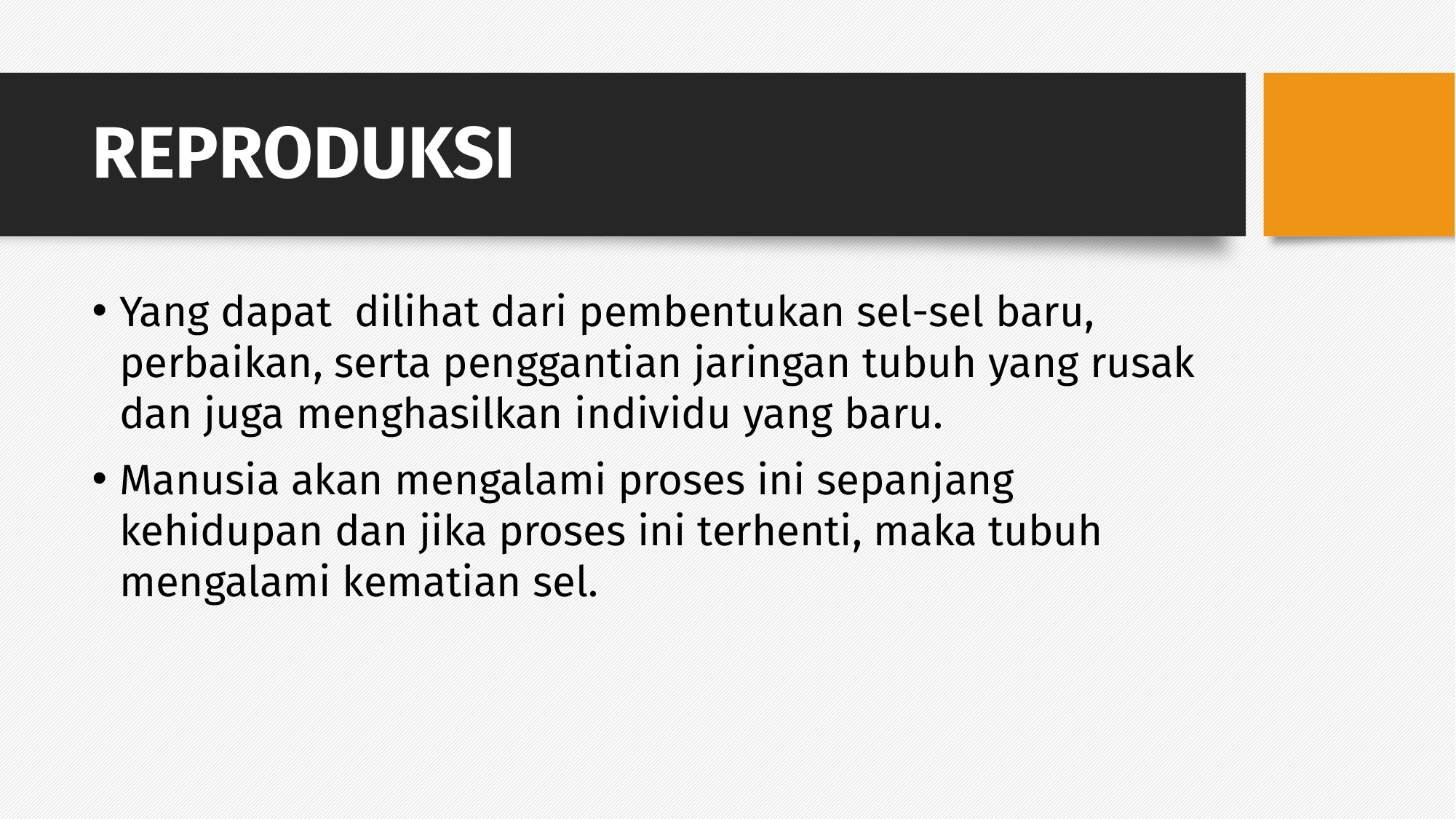

# REPRODUKSI
Yang dapat  dilihat dari pembentukan sel-sel baru, perbaikan, serta penggantian jaringan tubuh yang rusak dan juga menghasilkan individu yang baru.
Manusia akan mengalami proses ini sepanjang kehidupan dan jika proses ini terhenti, maka tubuh mengalami kematian sel.